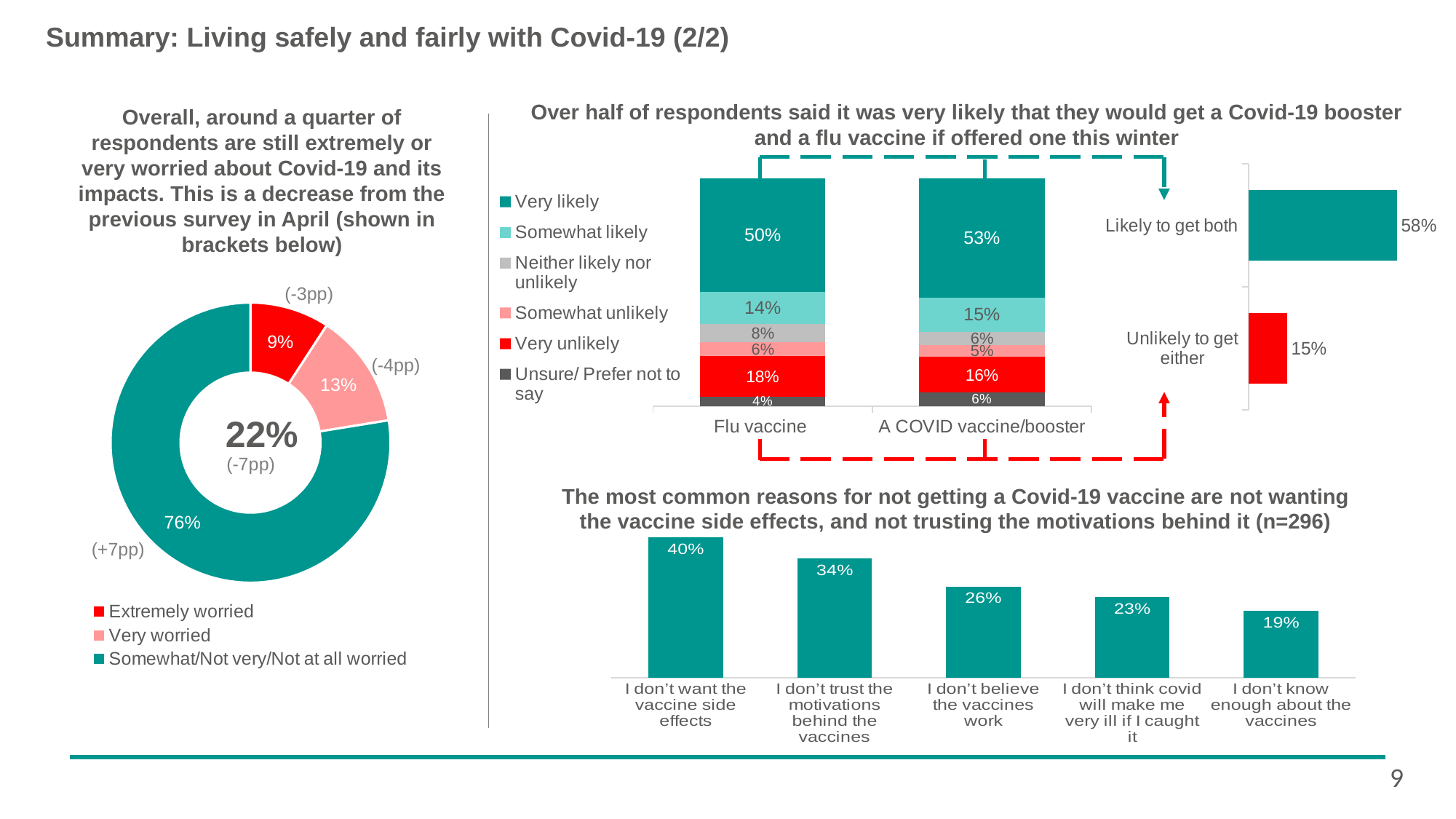

# Summary: Living safely and fairly with Covid-19 (2/2)
Over half of respondents said it was very likely that they would get a Covid-19 booster and a flu vaccine if offered one this winter
Overall, around a quarter of respondents are still extremely or very worried about Covid-19 and its impacts. This is a decrease from the previous survey in April (shown in brackets below)

### Chart

| Category | Very likely |
|---|---|
| Likely to get both | 0.58 |
| Unlikely to get either | 0.15 |

### Chart

| Category | Unsure/ Prefer not to say | Very unlikely | Somewhat unlikely  | Neither likely nor unlikely | Somewhat likely | Very likely |
|---|---|---|---|---|---|---|
| Flu vaccine  | 0.04 | 0.18 | 0.06 | 0.08 | 0.14 | 0.5 |
| A COVID vaccine/booster | 0.06 | 0.16 | 0.05 | 0.06 | 0.15 | 0.53 |
(-3pp)

### Chart

| Category | Worried about COVID |
|---|---|
| Extremely worried | 0.09 |
| Very worried | 0.13 |
| Somewhat/Not very/Not at all worried | 0.76 |
(-4pp)
22%
(-7pp)
The most common reasons for not getting a Covid-19 vaccine are not wanting the vaccine side effects, and not trusting the motivations behind it (n=296)

### Chart

| Category | Column3 |
|---|---|
| I don’t want the vaccine side effects | 0.4 |
| I don’t trust the motivations behind the vaccines | 0.34 |
| I don’t believe the vaccines work | 0.26 |
| I don’t think covid will make me very ill if I caught it | 0.23 |
| I don’t know enough about the vaccines | 0.19 |
(+7pp)
9